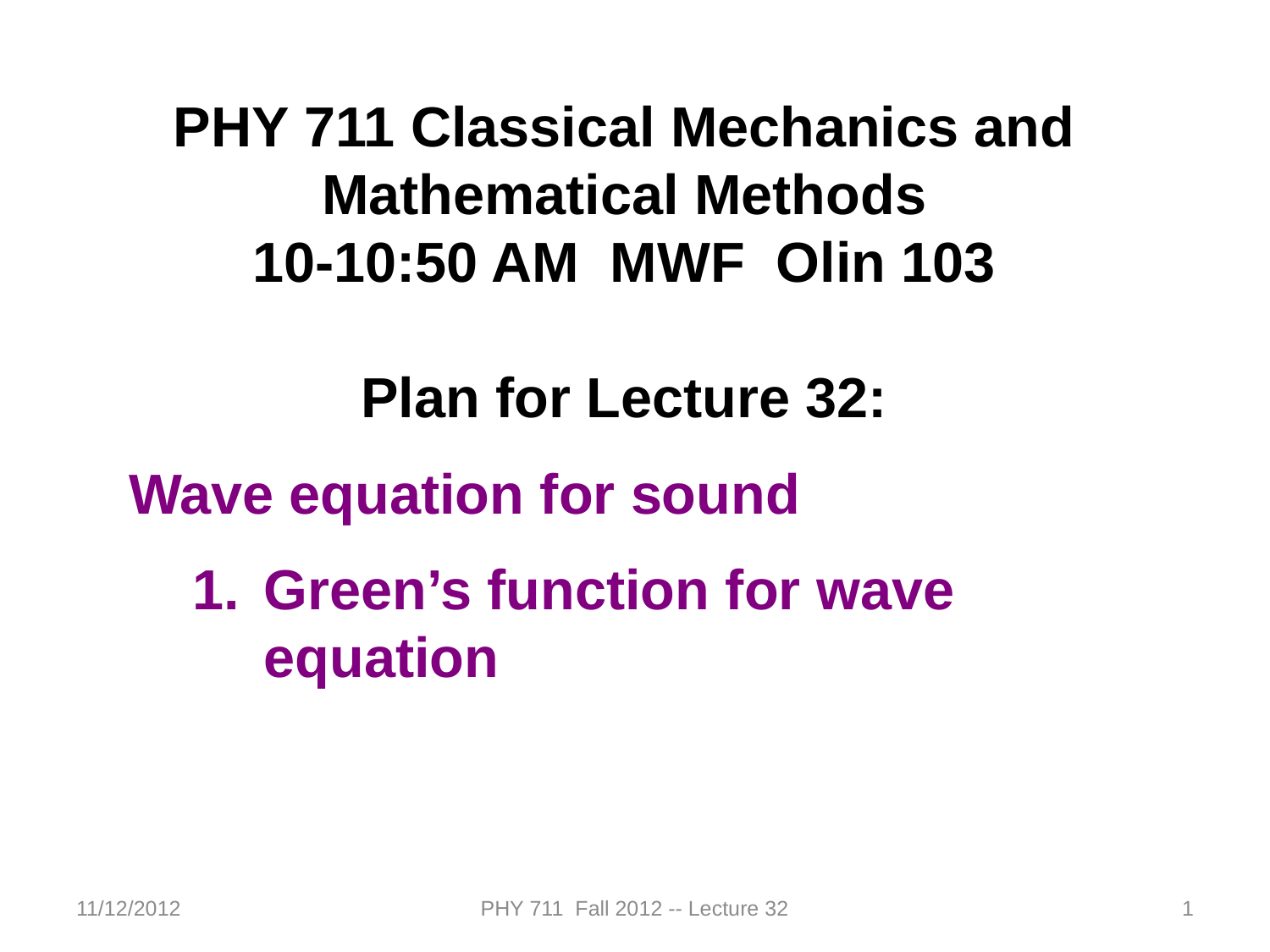

PHY 711 Classical Mechanics and Mathematical Methods
10-10:50 AM  MWF  Olin 103

Plan for Lecture 32:
Wave equation for sound
Green’s function for wave equation
11/12/2012
PHY 711  Fall 2012 -- Lecture 32
1